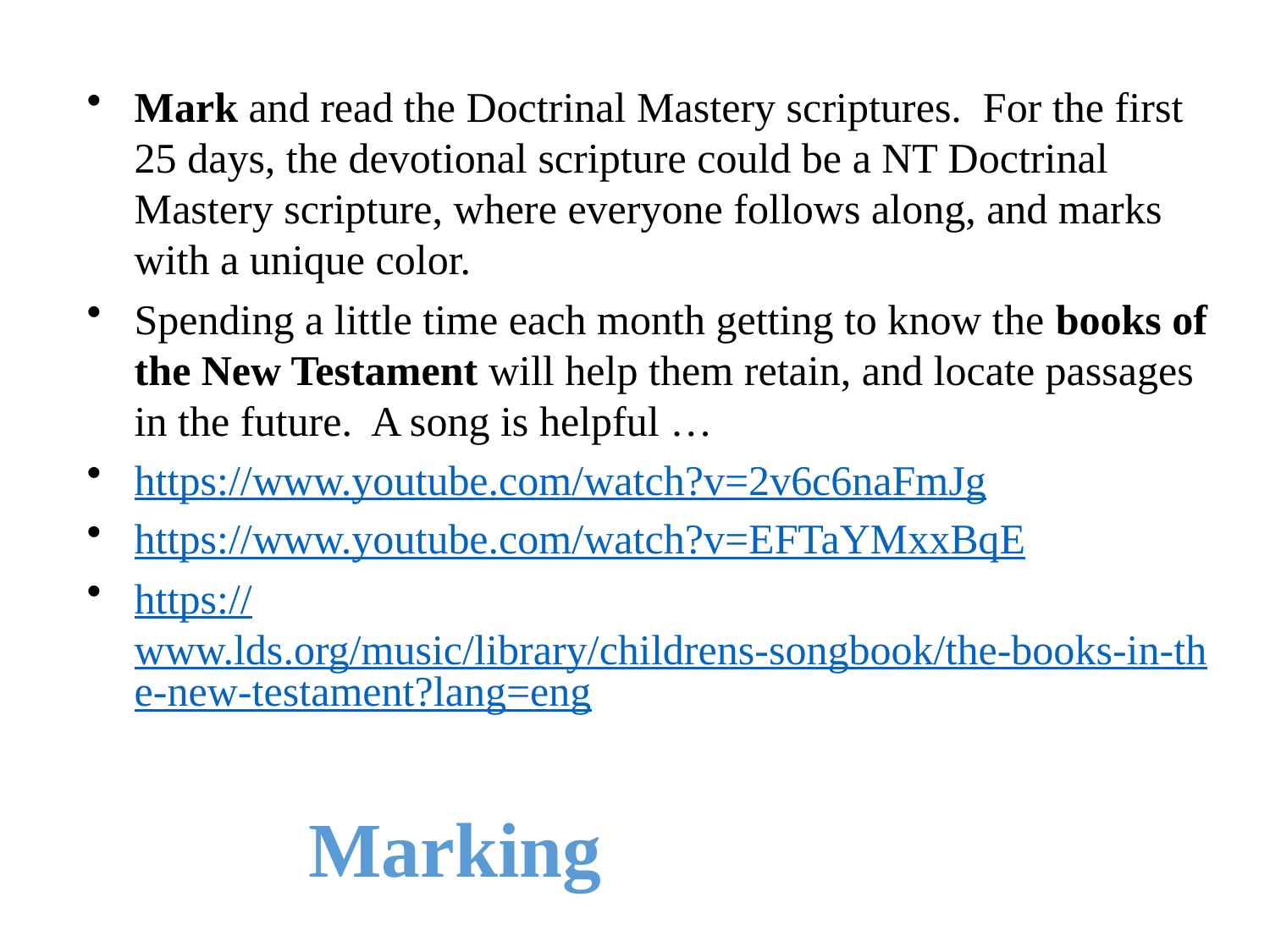

Mark and read the Doctrinal Mastery scriptures.  For the first 25 days, the devotional scripture could be a NT Doctrinal Mastery scripture, where everyone follows along, and marks with a unique color.
Spending a little time each month getting to know the books of the New Testament will help them retain, and locate passages in the future.  A song is helpful …
https://www.youtube.com/watch?v=2v6c6naFmJg
https://www.youtube.com/watch?v=EFTaYMxxBqE
https://www.lds.org/music/library/childrens-songbook/the-books-in-the-new-testament?lang=eng
# Marking